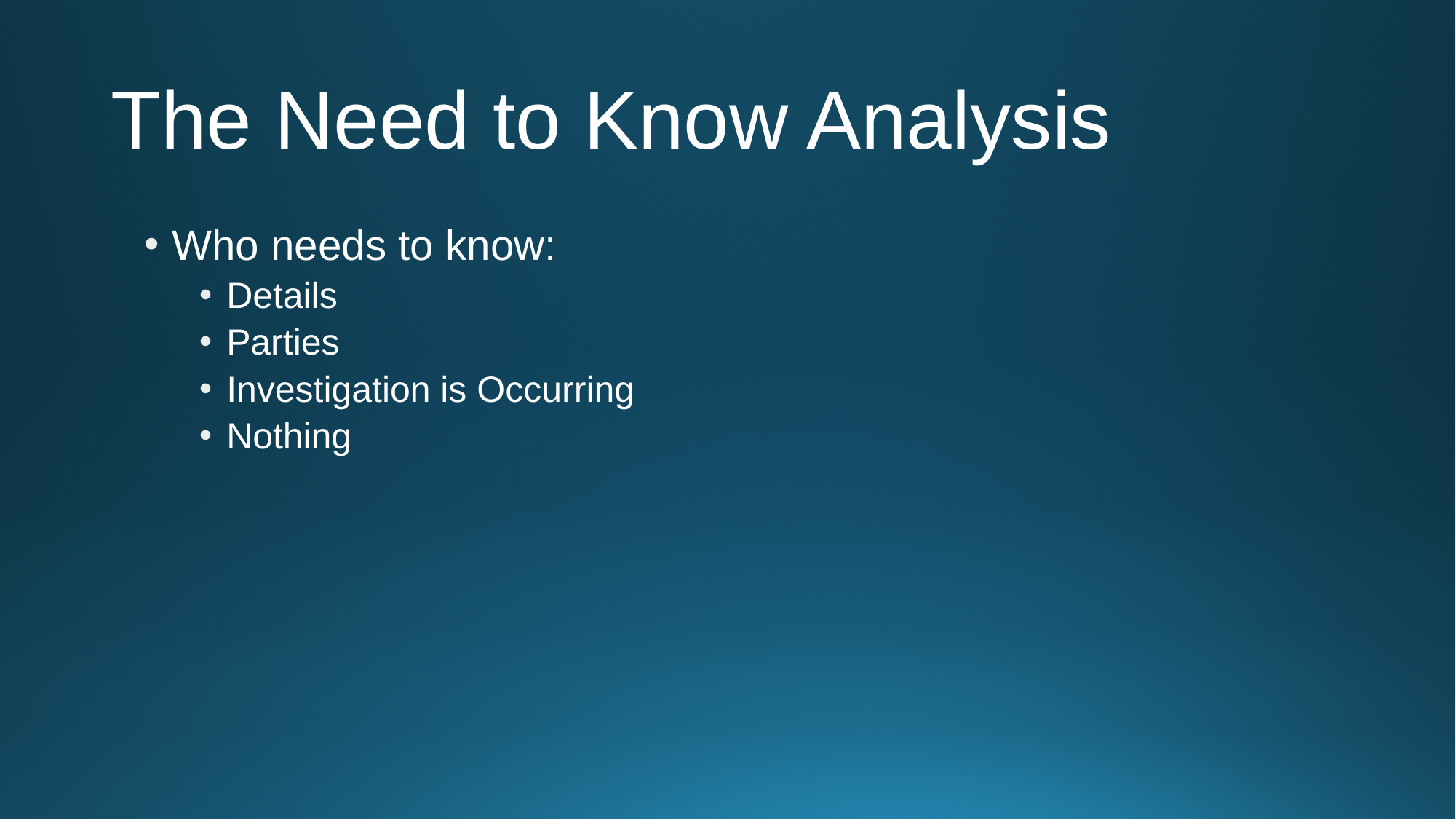

# The Need to Know Analysis
Who needs to know:
Details
Parties
Investigation is Occurring
Nothing